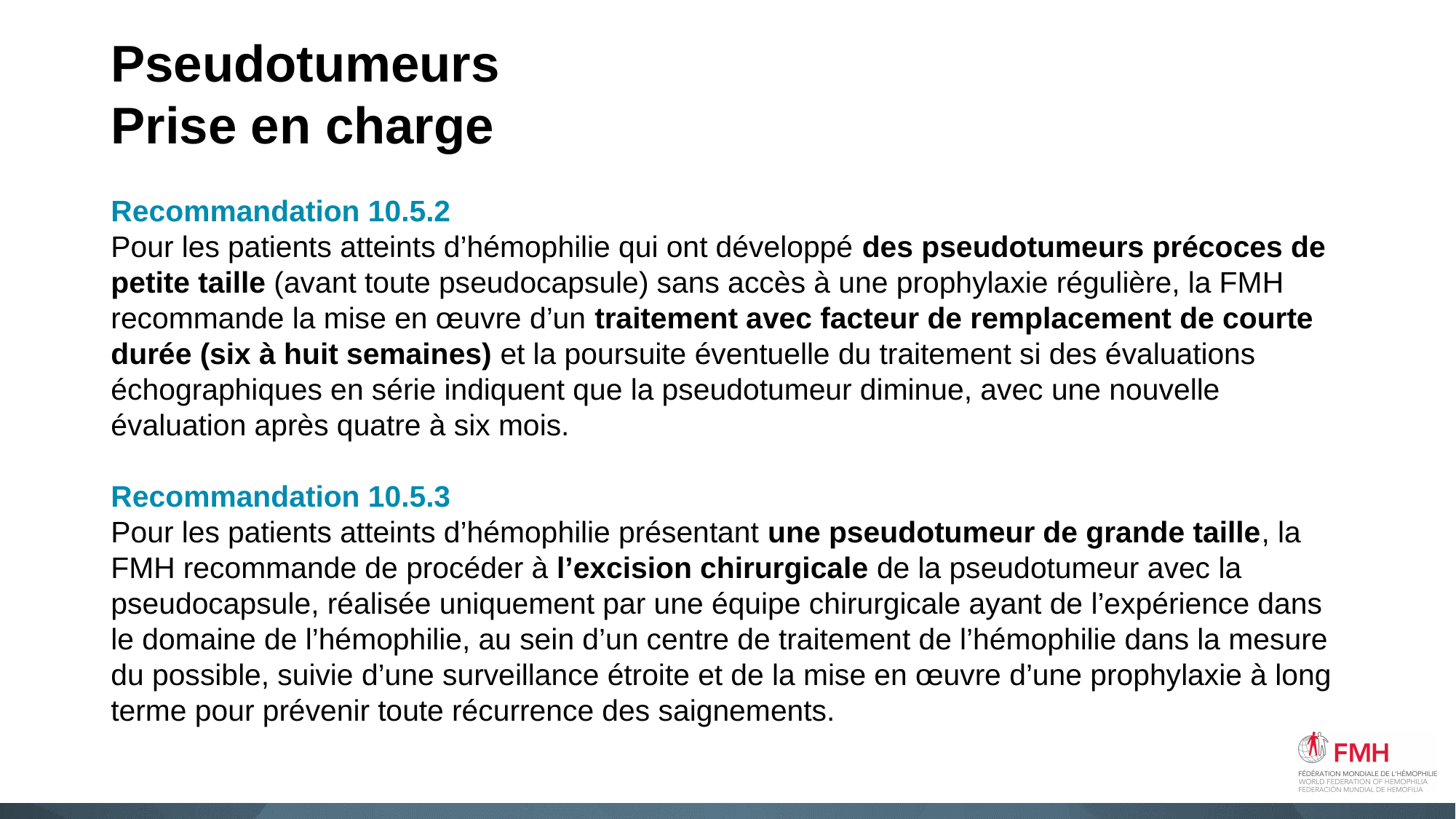

# Pseudotumeurs Prise en charge
Recommandation 10.5.2
Pour les patients atteints d’hémophilie qui ont développé des pseudotumeurs précoces de petite taille (avant toute pseudocapsule) sans accès à une prophylaxie régulière, la FMH recommande la mise en œuvre d’un traitement avec facteur de remplacement de courte durée (six à huit semaines) et la poursuite éventuelle du traitement si des évaluations échographiques en série indiquent que la pseudotumeur diminue, avec une nouvelle évaluation après quatre à six mois.

Recommandation 10.5.3
Pour les patients atteints d’hémophilie présentant une pseudotumeur de grande taille, la FMH recommande de procéder à l’excision chirurgicale de la pseudotumeur avec la pseudocapsule, réalisée uniquement par une équipe chirurgicale ayant de l’expérience dans le domaine de l’hémophilie, au sein d’un centre de traitement de l’hémophilie dans la mesure du possible, suivie d’une surveillance étroite et de la mise en œuvre d’une prophylaxie à long terme pour prévenir toute récurrence des saignements.